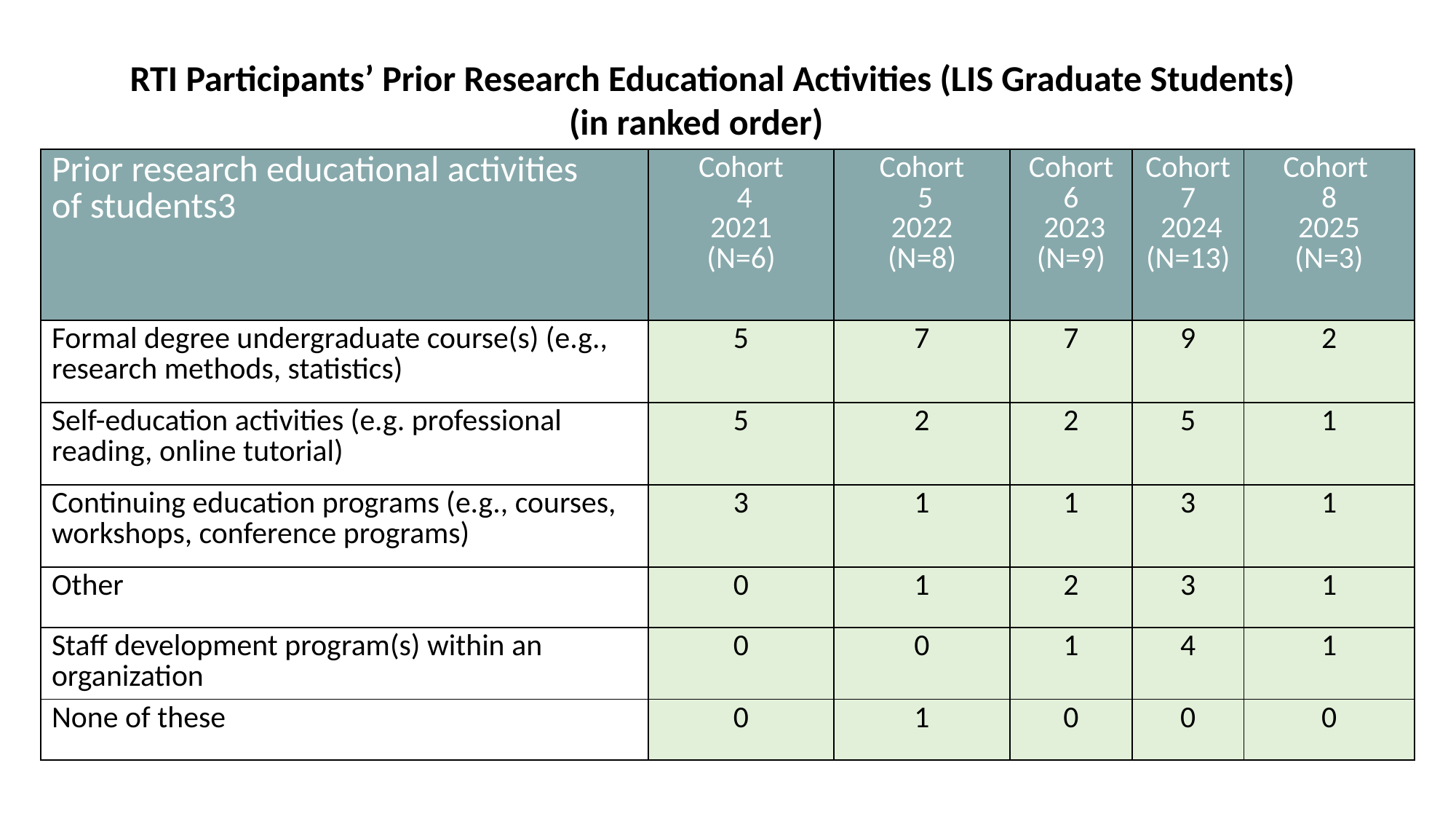

RTI Participants’ Prior Research Educational Activities (LIS Graduate Students)
(in ranked order)
| Prior research educational activities of students3 | Cohort 4 2021 (N=6) | Cohort 5 2022 (N=8) | Cohort 6 2023 (N=9) | Cohort 7 2024 (N=13) | Cohort 8 2025 (N=3) |
| --- | --- | --- | --- | --- | --- |
| Formal degree undergraduate course(s) (e.g., research methods, statistics) | 5 | 7 | 7 | 9 | 2 |
| Self-education activities (e.g. professional reading, online tutorial) | 5 | 2 | 2 | 5 | 1 |
| Continuing education programs (e.g., courses, workshops, conference programs) | 3 | 1 | 1 | 3 | 1 |
| Other | 0 | 1 | 2 | 3 | 1 |
| Staff development program(s) within an organization | 0 | 0 | 1 | 4 | 1 |
| None of these | 0 | 1 | 0 | 0 | 0 |